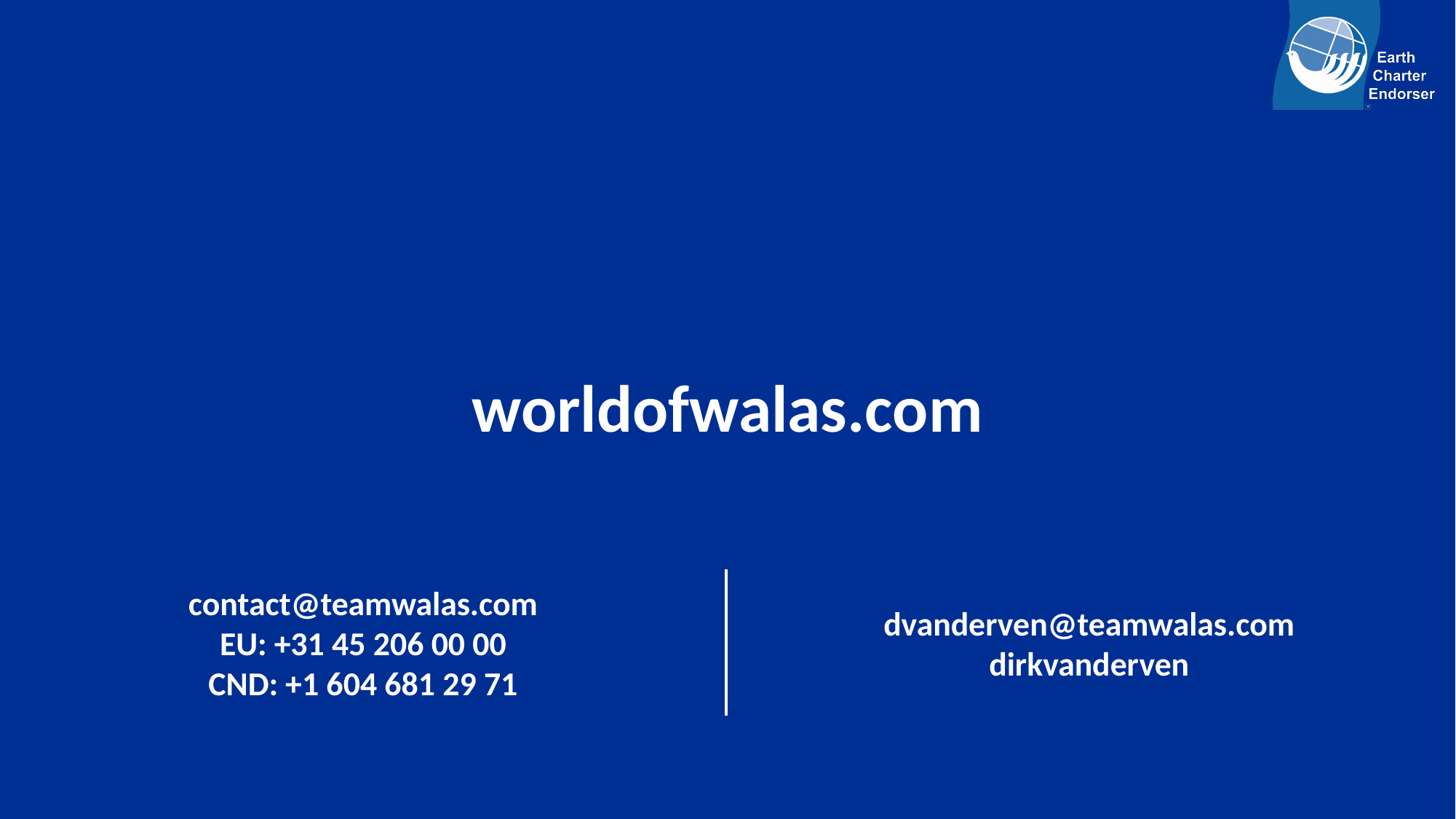

contact@teamwalas.com
EU: +31 45 206 00 00
CND: +1 604 681 29 71
dvanderven@teamwalas.com
dirkvanderven